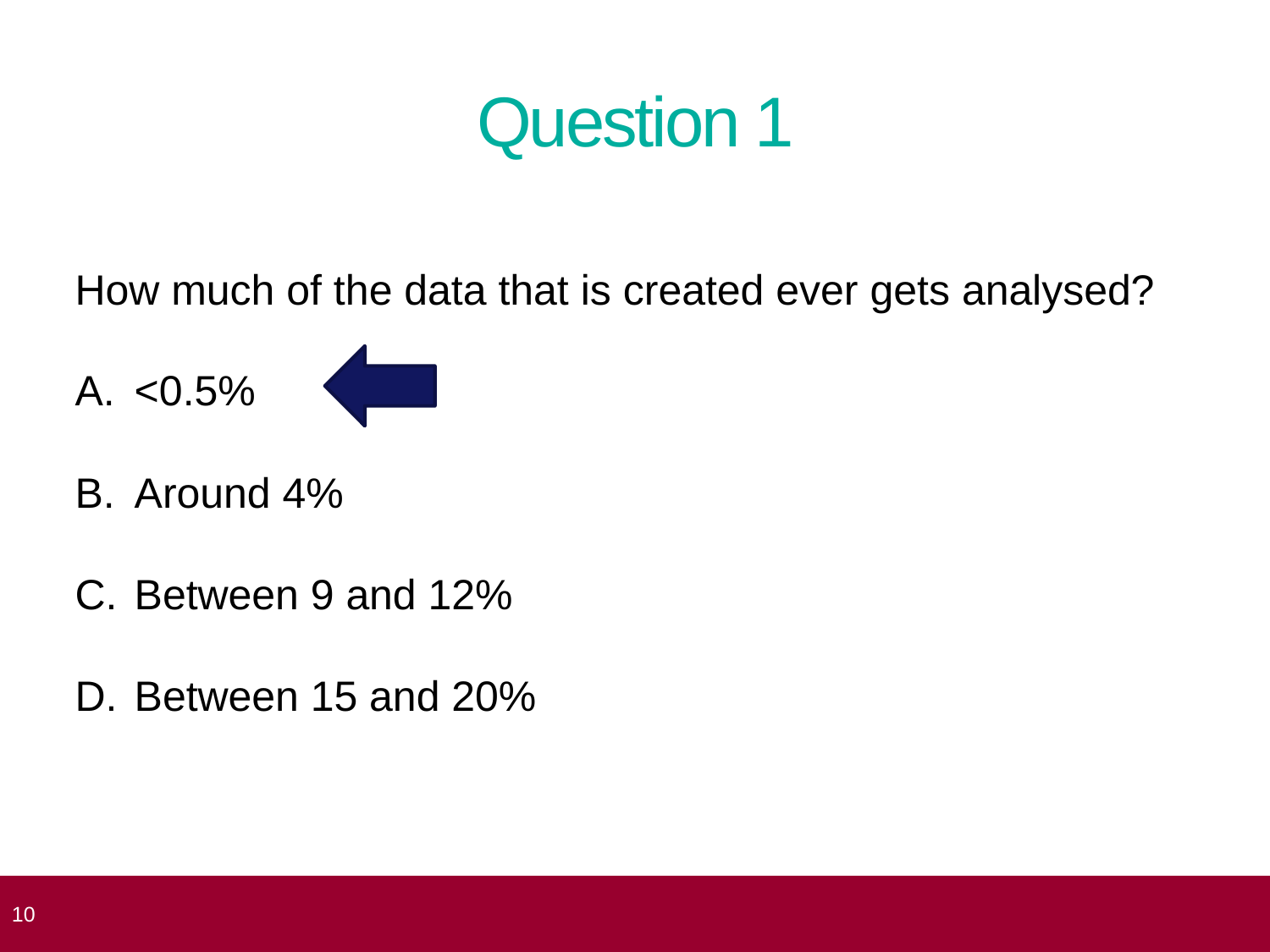

# Question 1

How much of the data that is created ever gets analysed?

 <0.5%

 Around 4%

 Between 9 and 12%

 Between 15 and 20%

  10